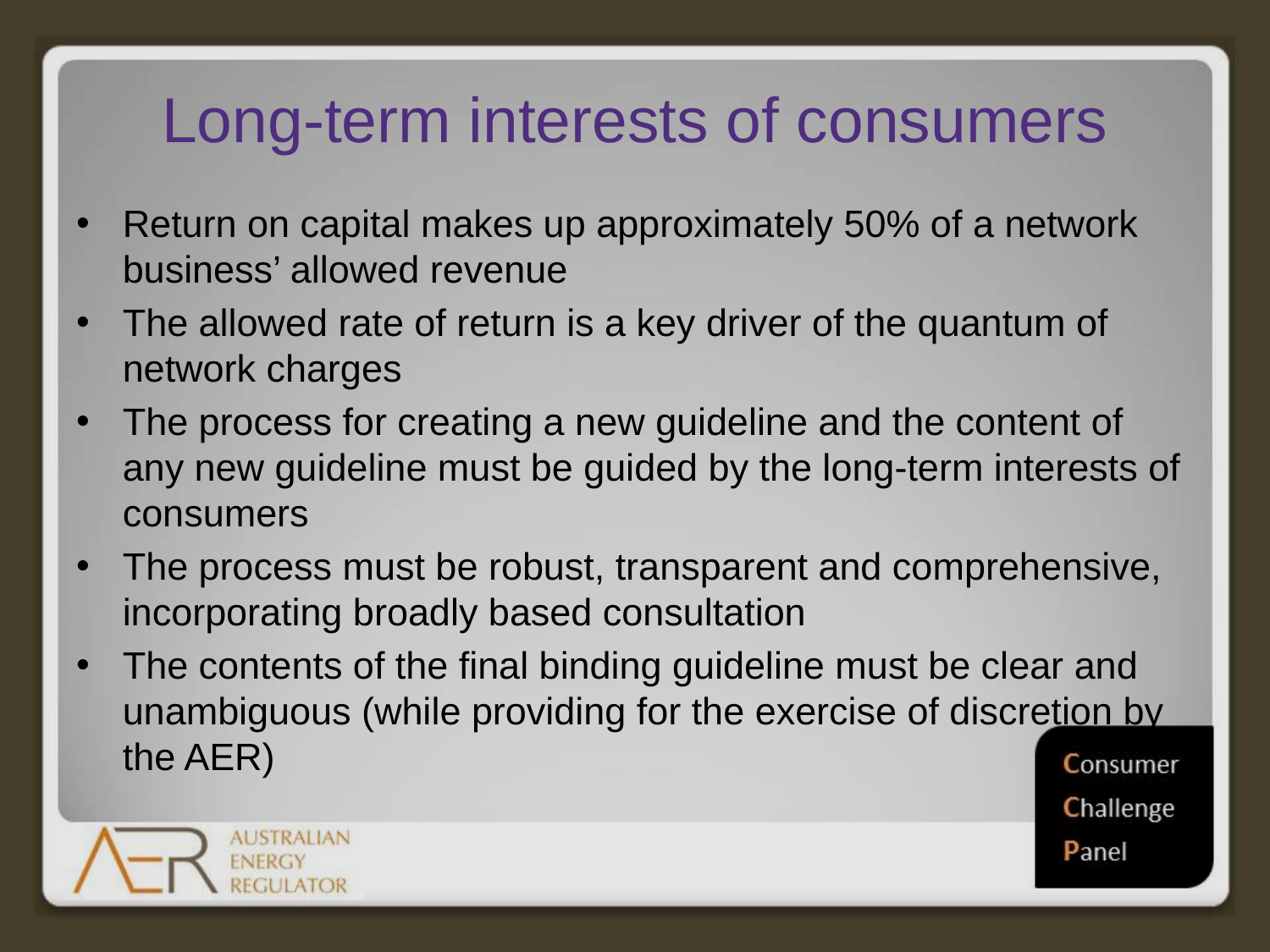

# Long-term interests of consumers
Return on capital makes up approximately 50% of a network business’ allowed revenue
The allowed rate of return is a key driver of the quantum of network charges
The process for creating a new guideline and the content of any new guideline must be guided by the long-term interests of consumers
The process must be robust, transparent and comprehensive, incorporating broadly based consultation
The contents of the final binding guideline must be clear and unambiguous (while providing for the exercise of discretion by the AER)